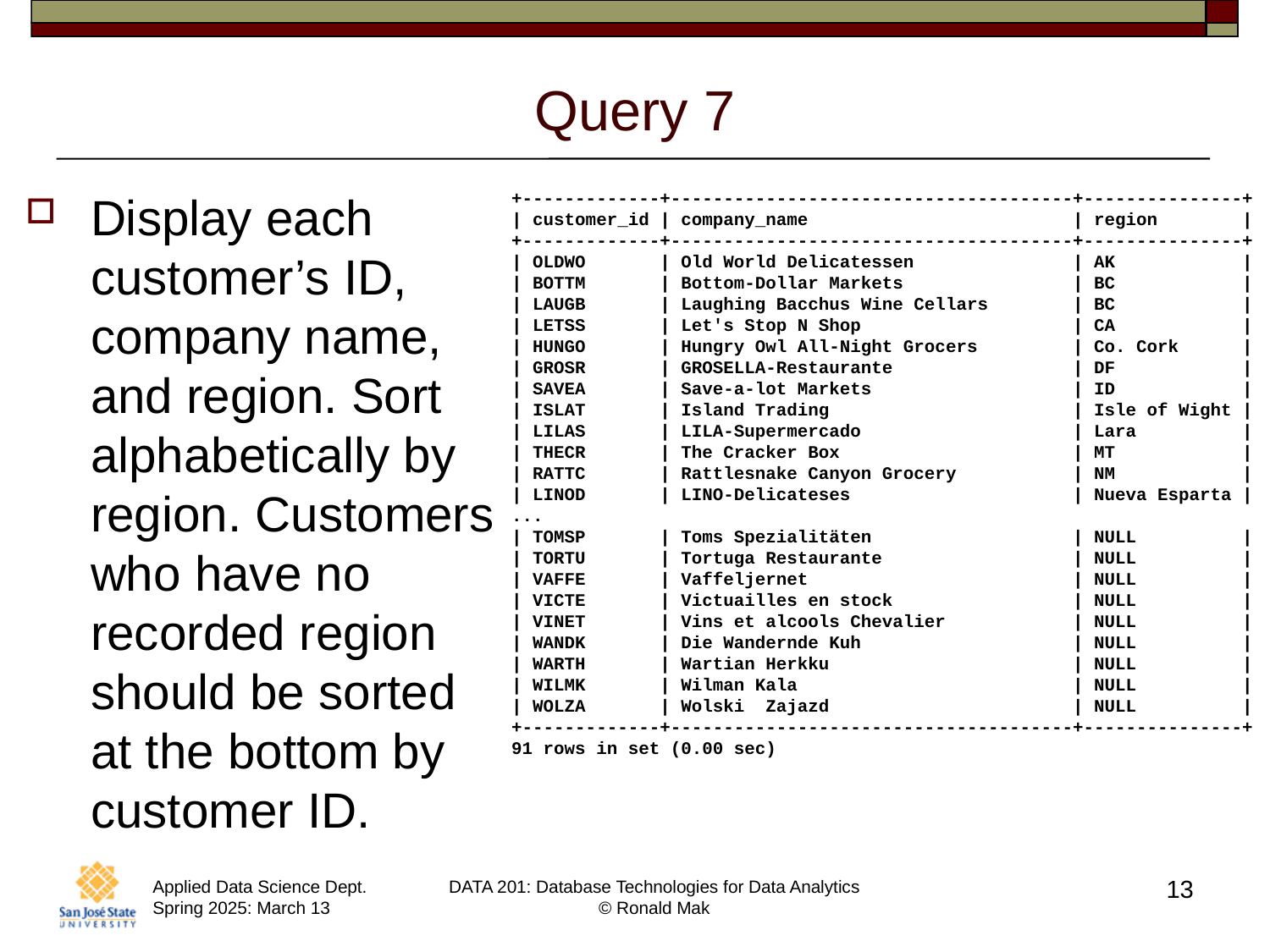

# Query 7
Display each customer’s ID, company name, and region. Sort alphabetically by region. Customers who have no recorded region should be sorted at the bottom by customer ID.
+-------------+--------------------------------------+---------------+
| customer_id | company_name                         | region        |
+-------------+--------------------------------------+---------------+
| OLDWO       | Old World Delicatessen               | AK            |
| BOTTM       | Bottom-Dollar Markets                | BC            |
| LAUGB       | Laughing Bacchus Wine Cellars        | BC            |
| LETSS       | Let's Stop N Shop                    | CA            |
| HUNGO       | Hungry Owl All-Night Grocers         | Co. Cork      |
| GROSR       | GROSELLA-Restaurante                 | DF            |
| SAVEA       | Save-a-lot Markets                   | ID            |
| ISLAT       | Island Trading                       | Isle of Wight |
| LILAS       | LILA-Supermercado                    | Lara          |
| THECR       | The Cracker Box                      | MT            |
| RATTC       | Rattlesnake Canyon Grocery           | NM            |
| LINOD       | LINO-Delicateses                     | Nueva Esparta |
...
| TOMSP       | Toms Spezialitäten                   | NULL          |
| TORTU       | Tortuga Restaurante                  | NULL          |
| VAFFE       | Vaffeljernet                         | NULL          |
| VICTE       | Victuailles en stock                 | NULL          |
| VINET       | Vins et alcools Chevalier            | NULL          |
| WANDK       | Die Wandernde Kuh                    | NULL          |
| WARTH       | Wartian Herkku                       | NULL          |
| WILMK       | Wilman Kala                          | NULL          |
| WOLZA       | Wolski  Zajazd                       | NULL          |
+-------------+--------------------------------------+---------------+
91 rows in set (0.00 sec)
13